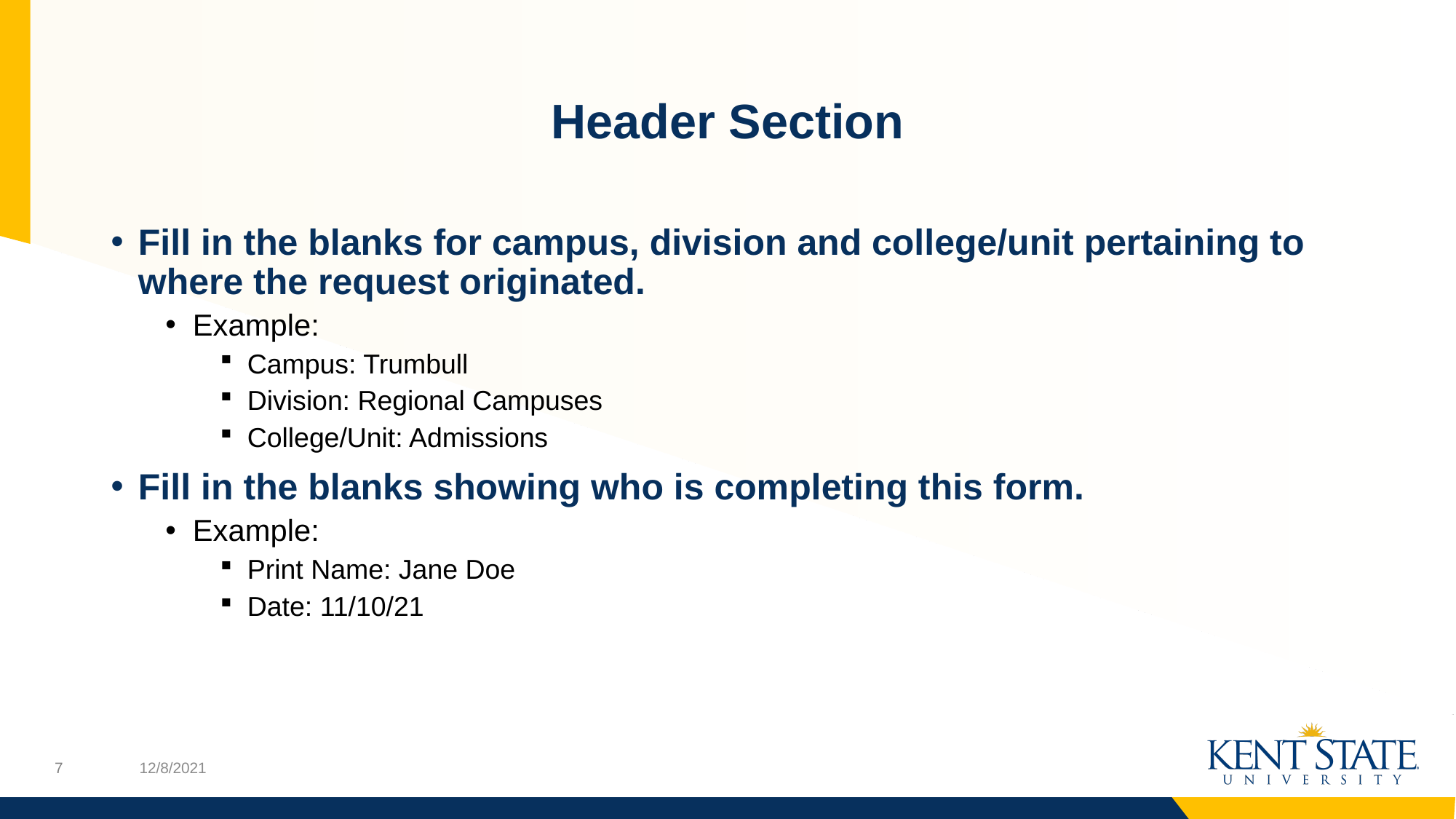

# Header Section
Fill in the blanks for campus, division and college/unit pertaining to where the request originated.
Example:
Campus: Trumbull
Division: Regional Campuses
College/Unit: Admissions
Fill in the blanks showing who is completing this form.
Example:
Print Name: Jane Doe
Date: 11/10/21
12/8/2021